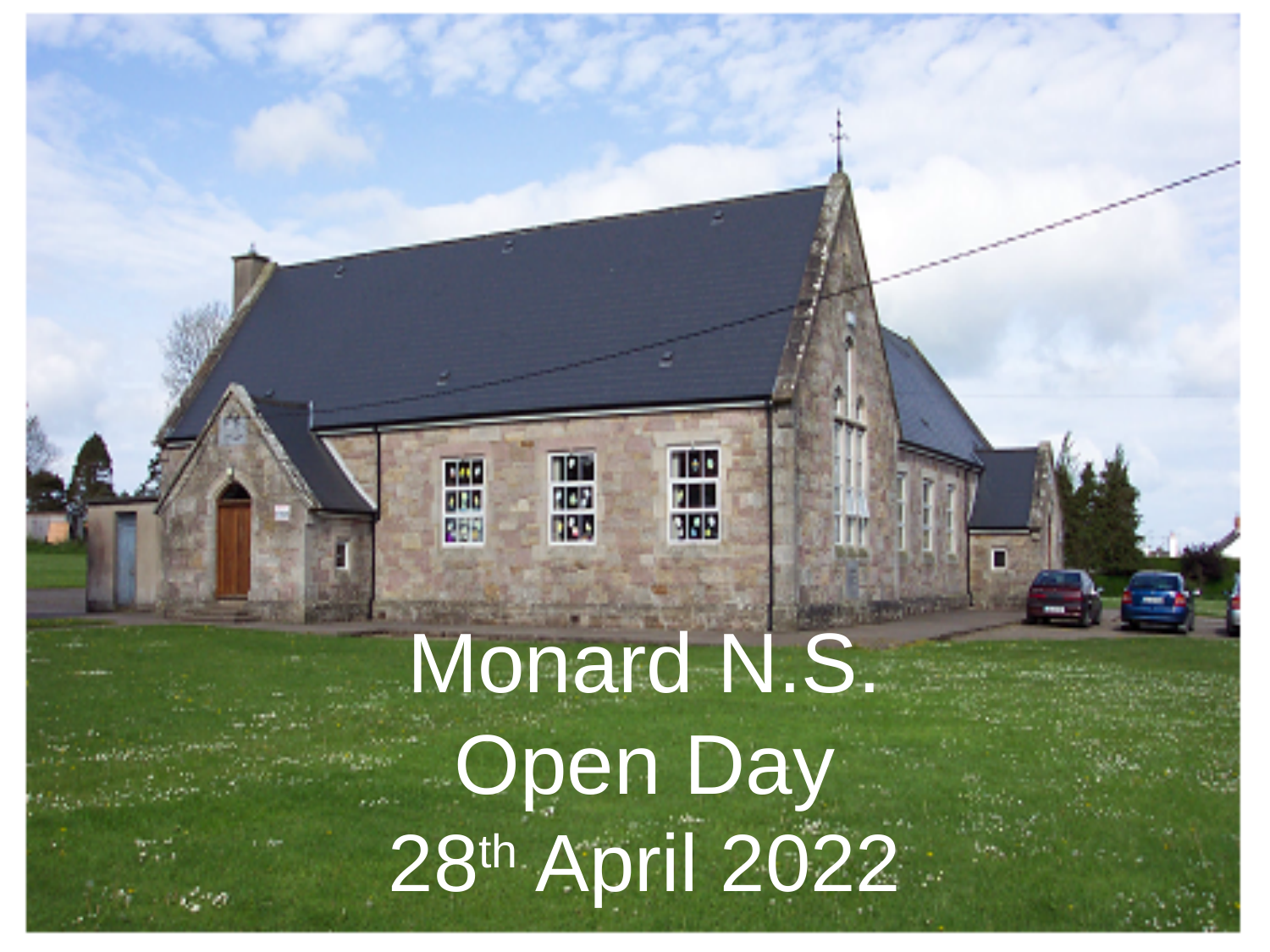

# Monard N.S. Open Day 28th April 2022